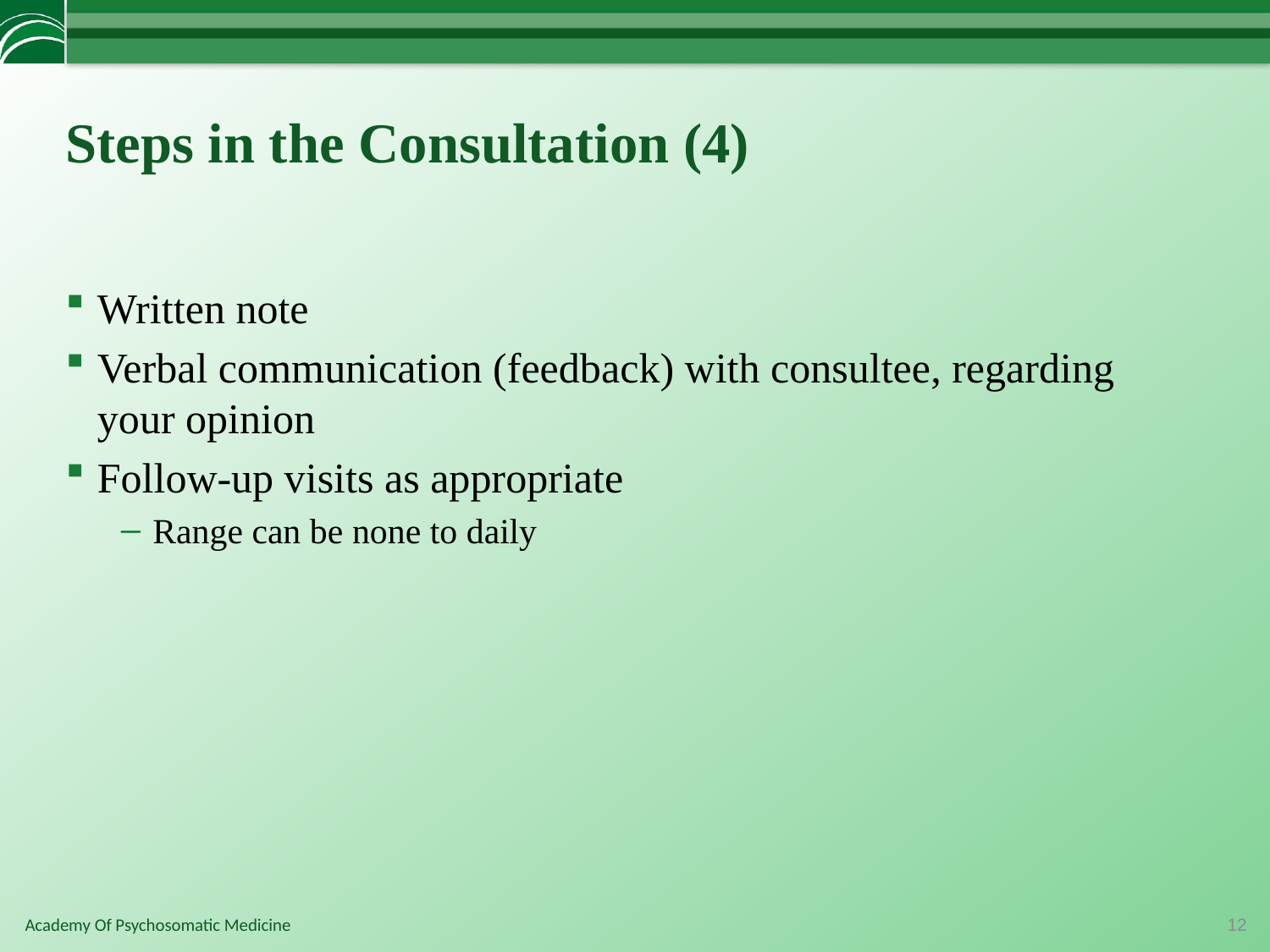

# Steps in the Consultation (4)
Written note
Verbal communication (feedback) with consultee, regarding your opinion
Follow-up visits as appropriate
Range can be none to daily

12